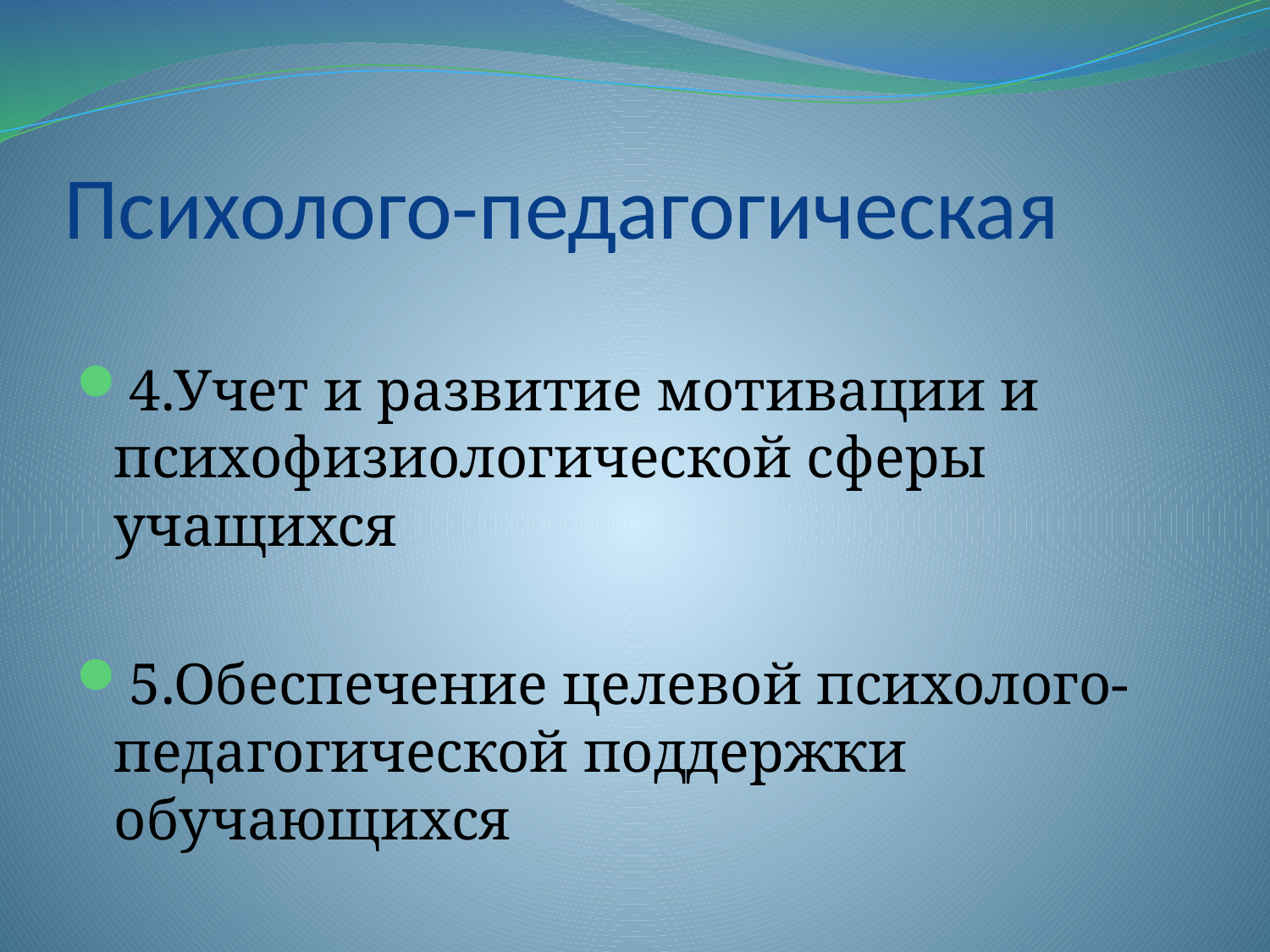

# Психолого-педагогическая

4.Учет и развитие мотивации и психофизиологической сферы учащихся

5.Обеспечение целевой психолого-педагогической поддержки обучающихся